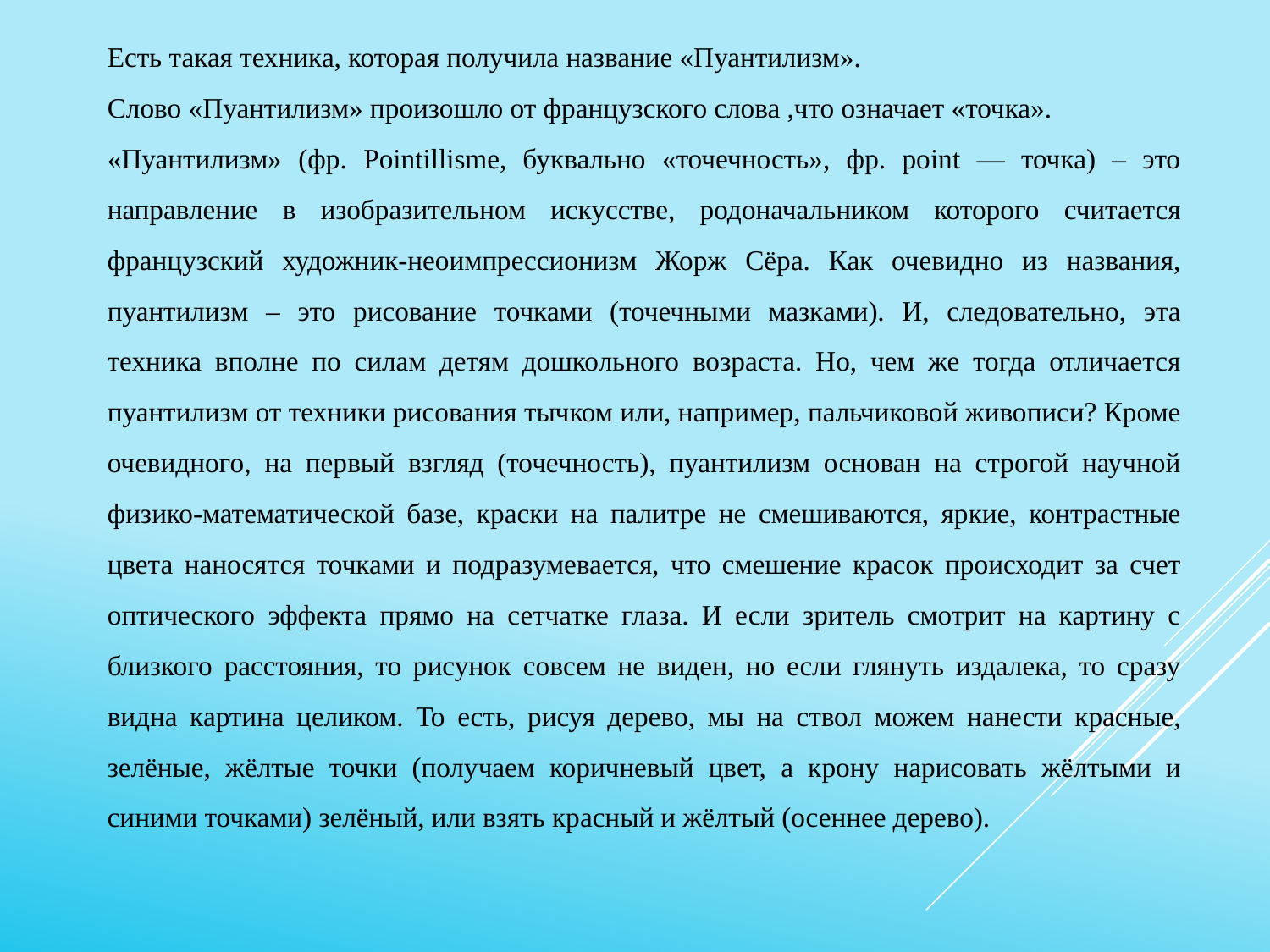

Есть такая техника, которая получила название «Пуантилизм».
Слово «Пуантилизм» произошло от французского слова ,что означает «точка».
«Пуантилизм» (фр. Pointillisme, буквально «точечность», фр. point — точка) – это направление в изобразительном искусстве, родоначальником которого считается французский художник-неоимпрессионизм Жорж Сёра. Как очевидно из названия, пуантилизм – это рисование точками (точечными мазками). И, следовательно, эта техника вполне по силам детям дошкольного возраста. Но, чем же тогда отличается пуантилизм от техники рисования тычком или, например, пальчиковой живописи? Кроме очевидного, на первый взгляд (точечность), пуантилизм основан на строгой научной физико-математической базе, краски на палитре не смешиваются, яркие, контрастные цвета наносятся точками и подразумевается, что смешение красок происходит за счет оптического эффекта прямо на сетчатке глаза. И если зритель смотрит на картину с близкого расстояния, то рисунок совсем не виден, но если глянуть издалека, то сразу видна картина целиком. То есть, рисуя дерево, мы на ствол можем нанести красные, зелёные, жёлтые точки (получаем коричневый цвет, а крону нарисовать жёлтыми и синими точками) зелёный, или взять красный и жёлтый (осеннее дерево).